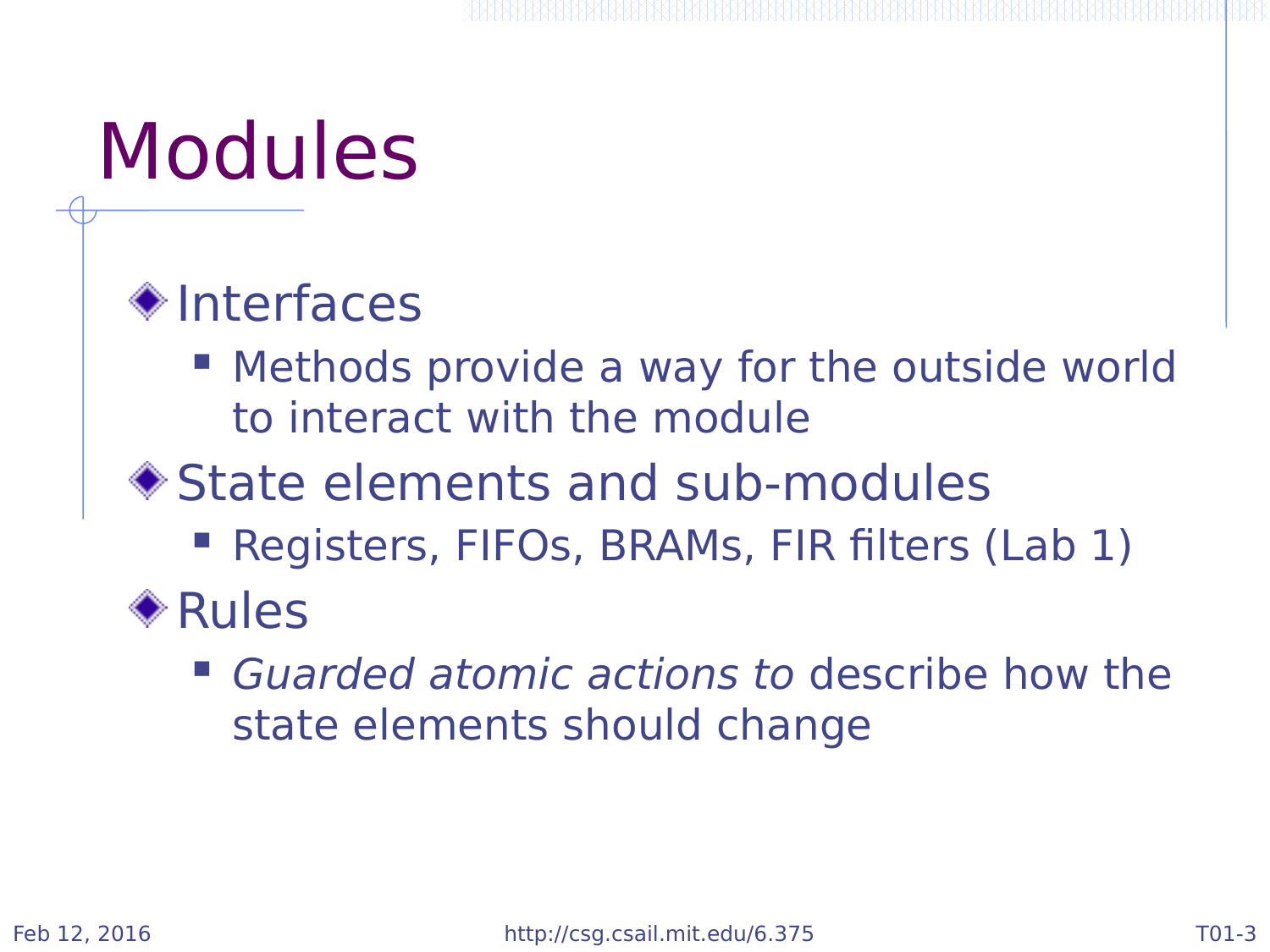

# Modules
Interfaces
Methods provide a way for the outside world to interact with the module
State elements and sub-modules
Registers, FIFOs, BRAMs, FIR filters (Lab 1)
Rules
Guarded atomic actions to describe how the state elements should change
Feb 12, 2016
http://csg.csail.mit.edu/6.375
T01-3